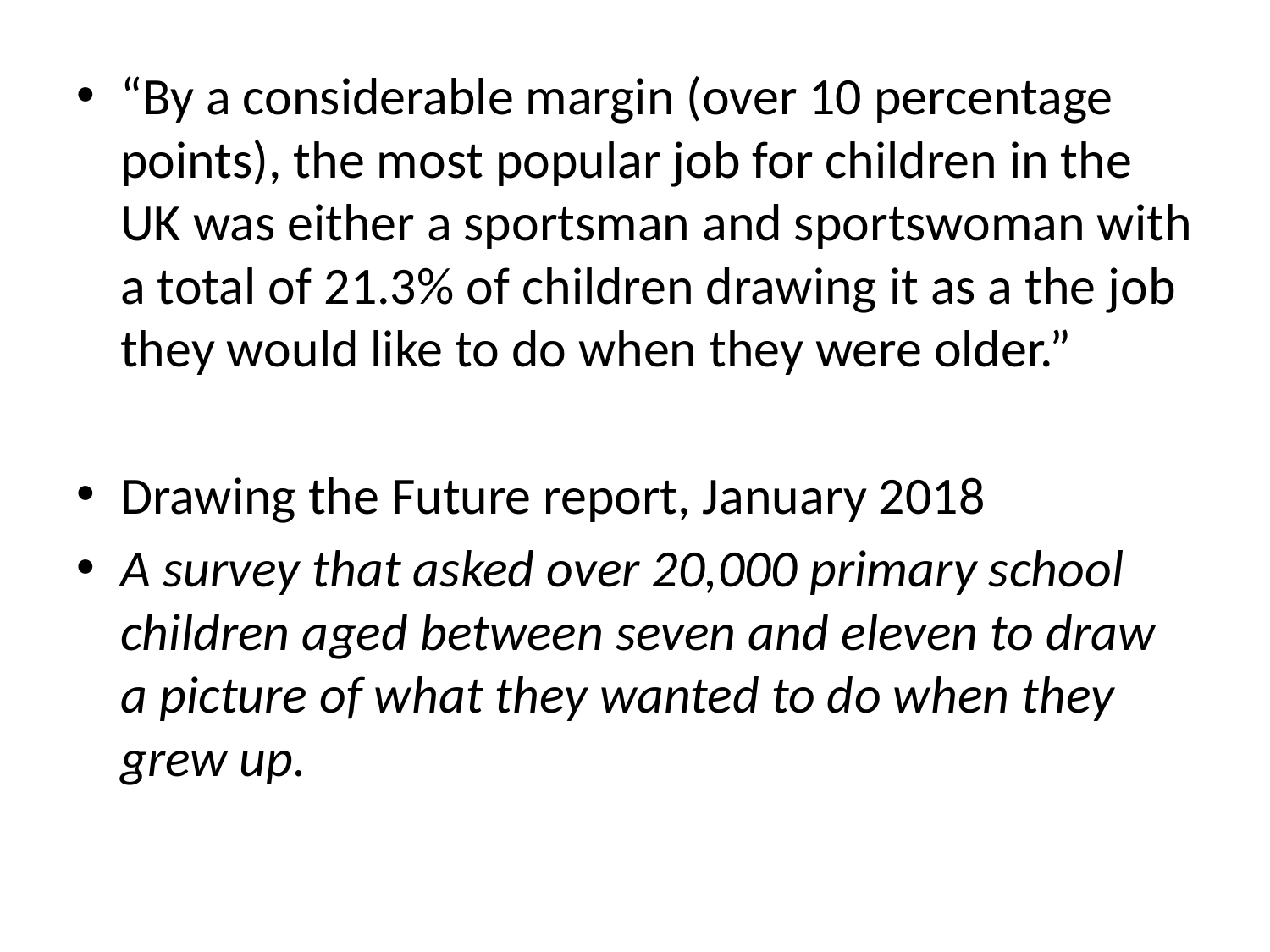

“By a considerable margin (over 10 percentage points), the most popular job for children in the UK was either a sportsman and sportswoman with a total of 21.3% of children drawing it as a the job they would like to do when they were older.”

Drawing the Future report, January 2018
A survey that asked over 20,000 primary school children aged between seven and eleven to draw a picture of what they wanted to do when they grew up.